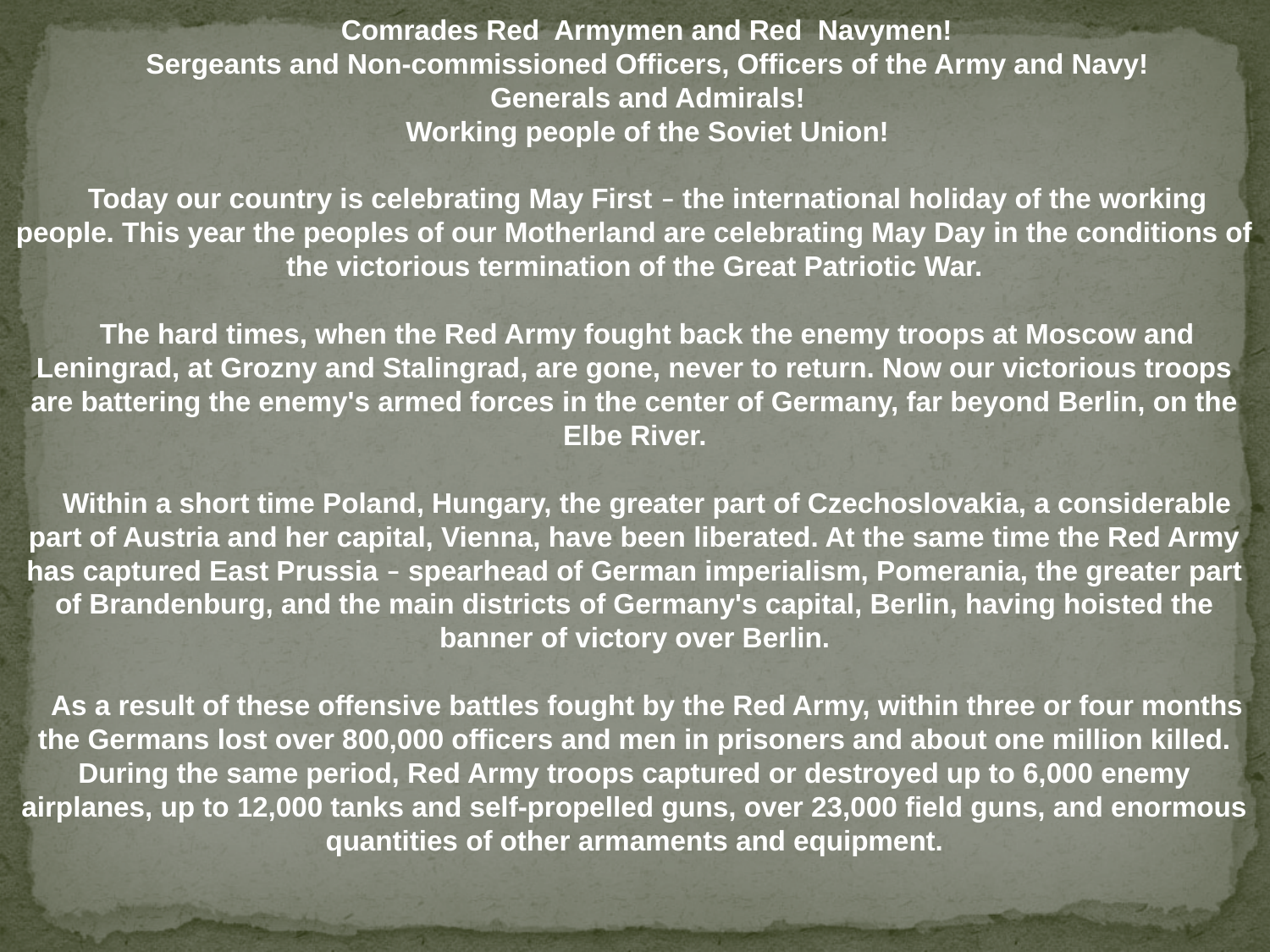

Comrades Red  Armymen and Red  Navymen!
    Sergeants and Non-commissioned Officers, Officers of the Army and Navy!
    Generals and Admirals!
    Working people of the Soviet Union!
    Today our country is celebrating May First – the international holiday of the working people. This year the peoples of our Motherland are celebrating May Day in the conditions of the victorious termination of the Great Patriotic War.
    The hard times, when the Red Army fought back the enemy troops at Moscow and Leningrad, at Grozny and Stalingrad, are gone, never to return. Now our victorious troops are battering the enemy's armed forces in the center of Germany, far beyond Berlin, on the Elbe River.
    Within a short time Poland, Hungary, the greater part of Czechoslovakia, a considerable part of Austria and her capital, Vienna, have been liberated. At the same time the Red Army has captured East Prussia – spearhead of German imperialism, Pomerania, the greater part of Brandenburg, and the main districts of Germany's capital, Berlin, having hoisted the banner of victory over Berlin.
    As a result of these offensive battles fought by the Red Army, within three or four months the Germans lost over 800,000 officers and men in prisoners and about one million killed. During the same period, Red Army troops captured or destroyed up to 6,000 enemy airplanes, up to 12,000 tanks and self-propelled guns, over 23,000 field guns, and enormous quantities of other armaments and equipment.